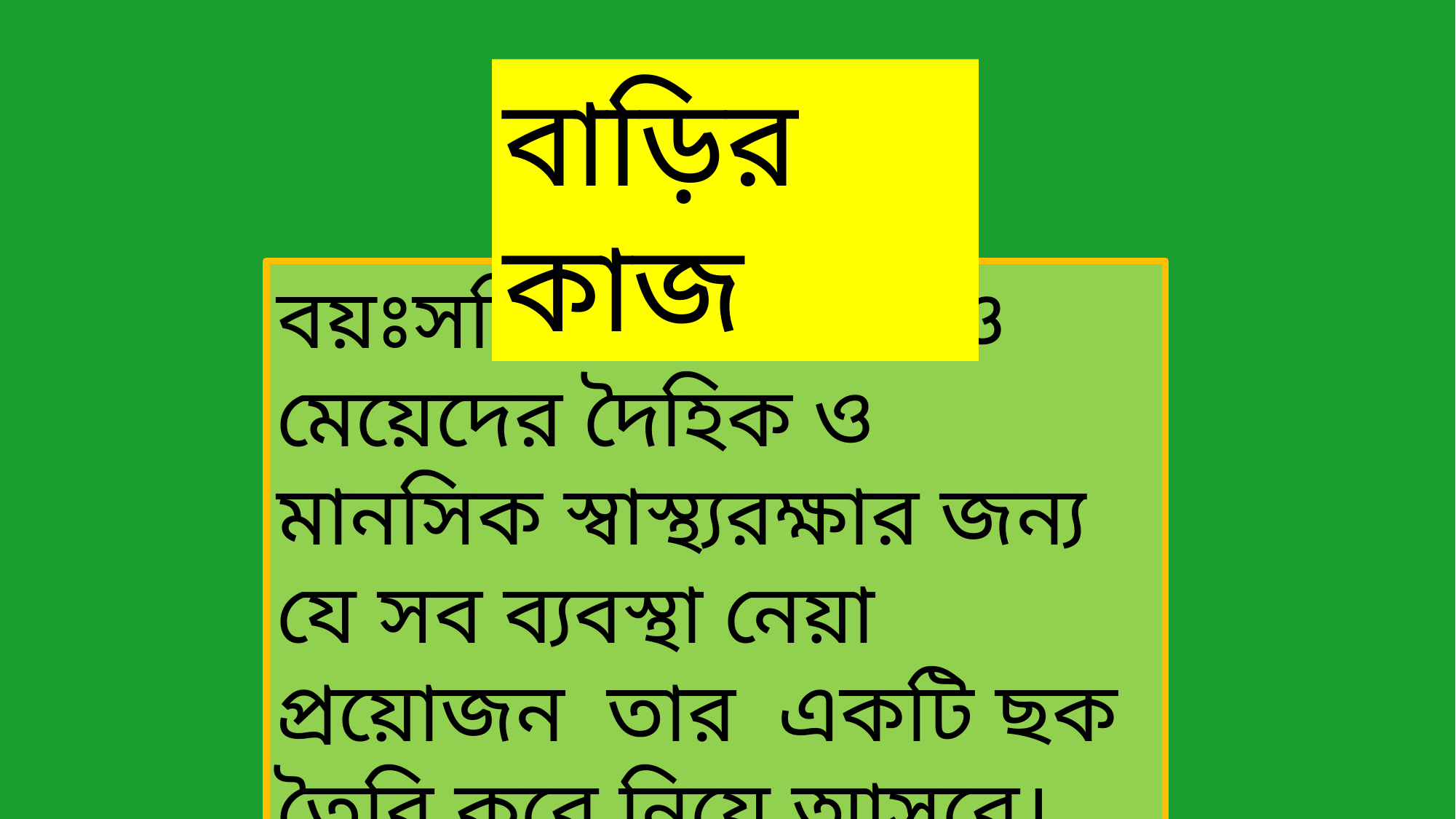

বাড়ির কাজ
বয়ঃসন্ধিকালে ছেলে ও মেয়েদের দৈহিক ও মানসিক স্বাস্থ্যরক্ষার জন্য  যে সব ব্যবস্থা নেয়া প্রয়োজন  তার  একটি ছক তৈরি করে নিয়ে আসবে।